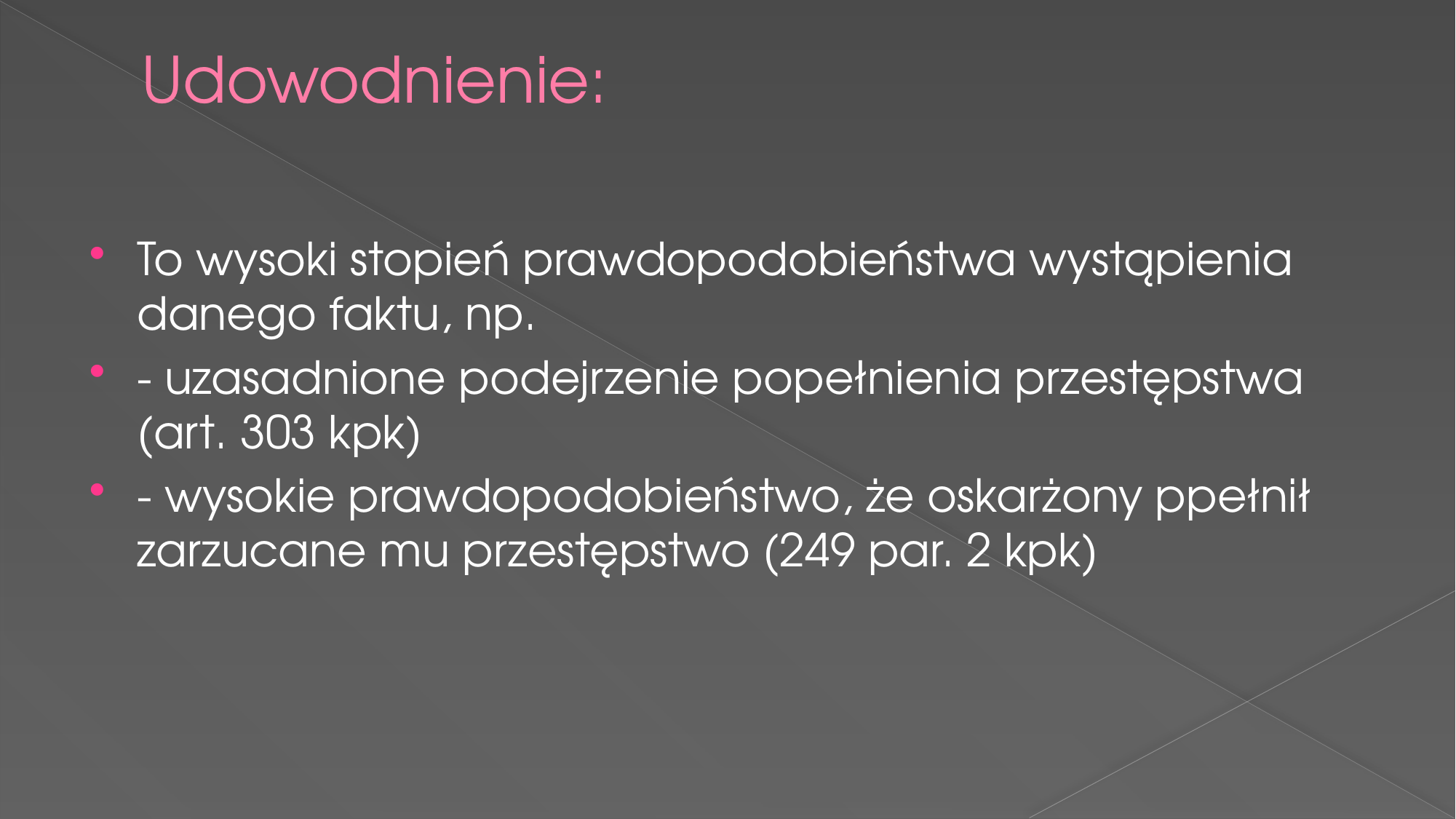

# Udowodnienie:
To wysoki stopień prawdopodobieństwa wystąpienia danego faktu, np.
- uzasadnione podejrzenie popełnienia przestępstwa (art. 303 kpk)
- wysokie prawdopodobieństwo, że oskarżony ppełnił zarzucane mu przestępstwo (249 par. 2 kpk)